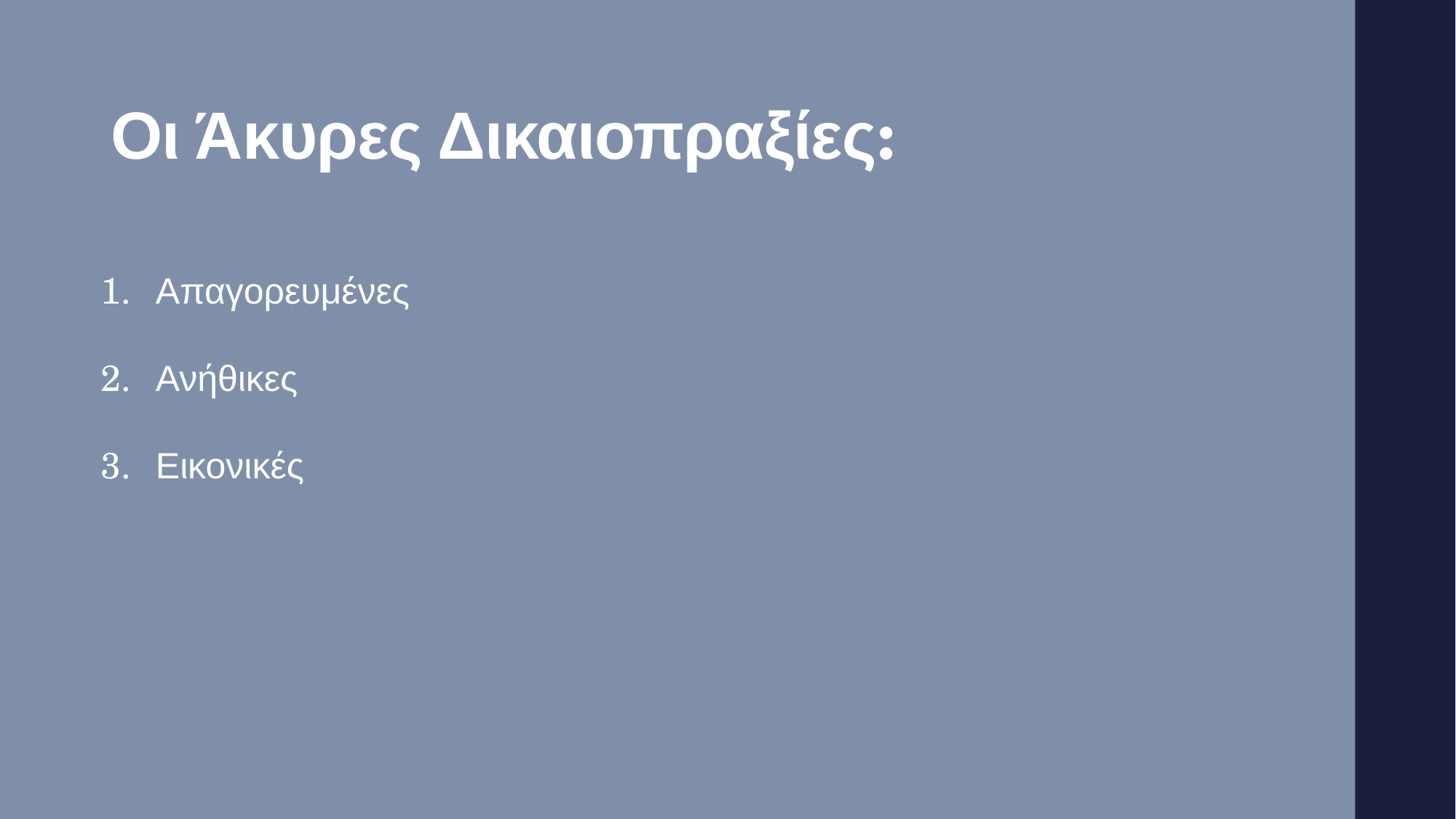

# Οι Άκυρες Δικαιοπραξίες:

Απαγορευμένες

Ανήθικες

Εικονικές